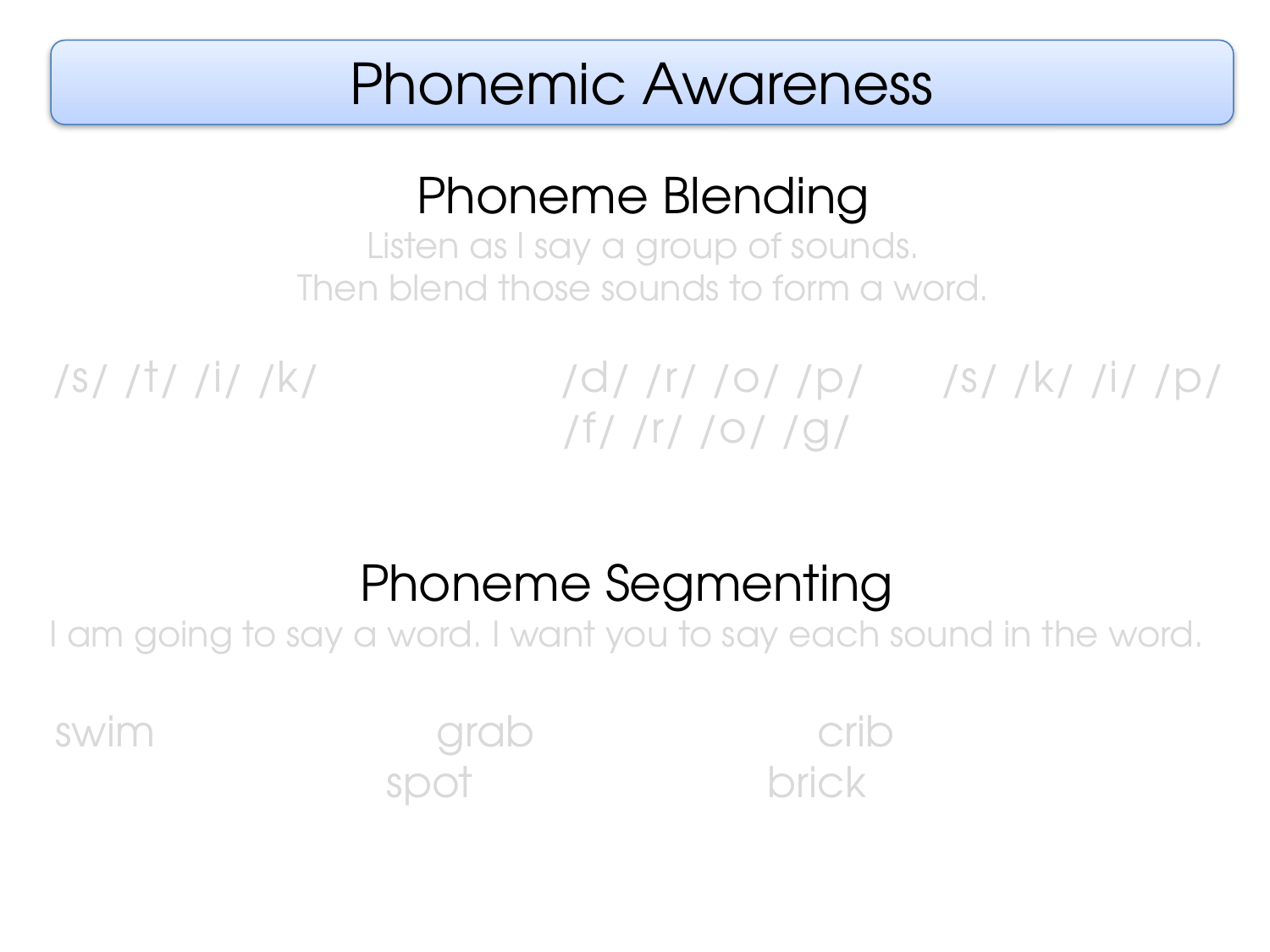

Phonemic Awareness
Phoneme Blending
Listen as I say a group of sounds.
Then blend those sounds to form a word.

/s/ /t/ /i/ /k/		/d/ /r/ /o/ /p/ 	/s/ /k/ /i/ /p/ 	/f/ /r/ /o/ /g/
Phoneme Segmenting
I am going to say a word. I want you to say each sound in the word.

swim			grab			crib			spot			brick